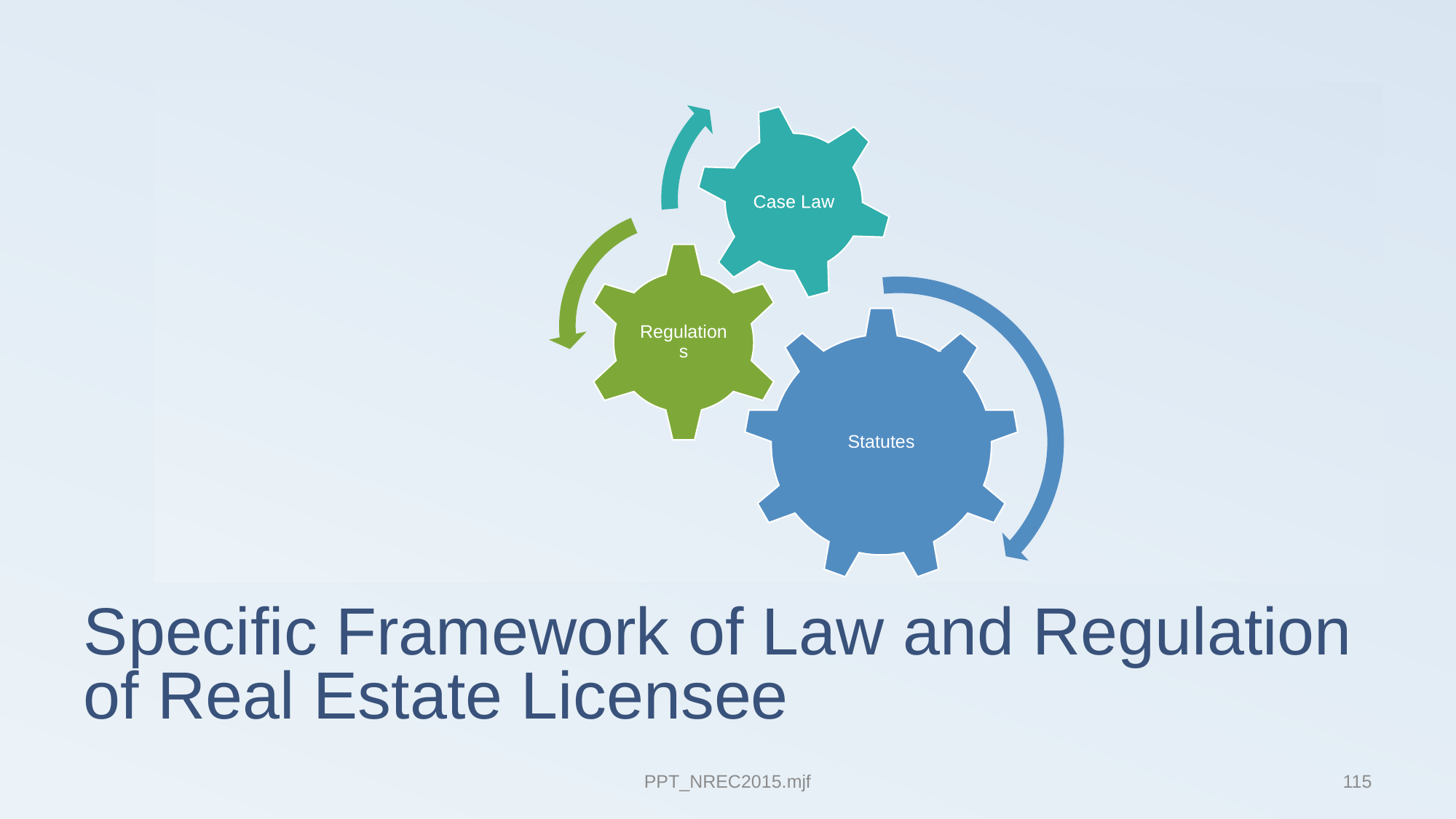

Statutes
Regulations
Case Law
# Specific Framework of Law and Regulation of Real Estate Licensee
PPT_NREC2015.mjf
115